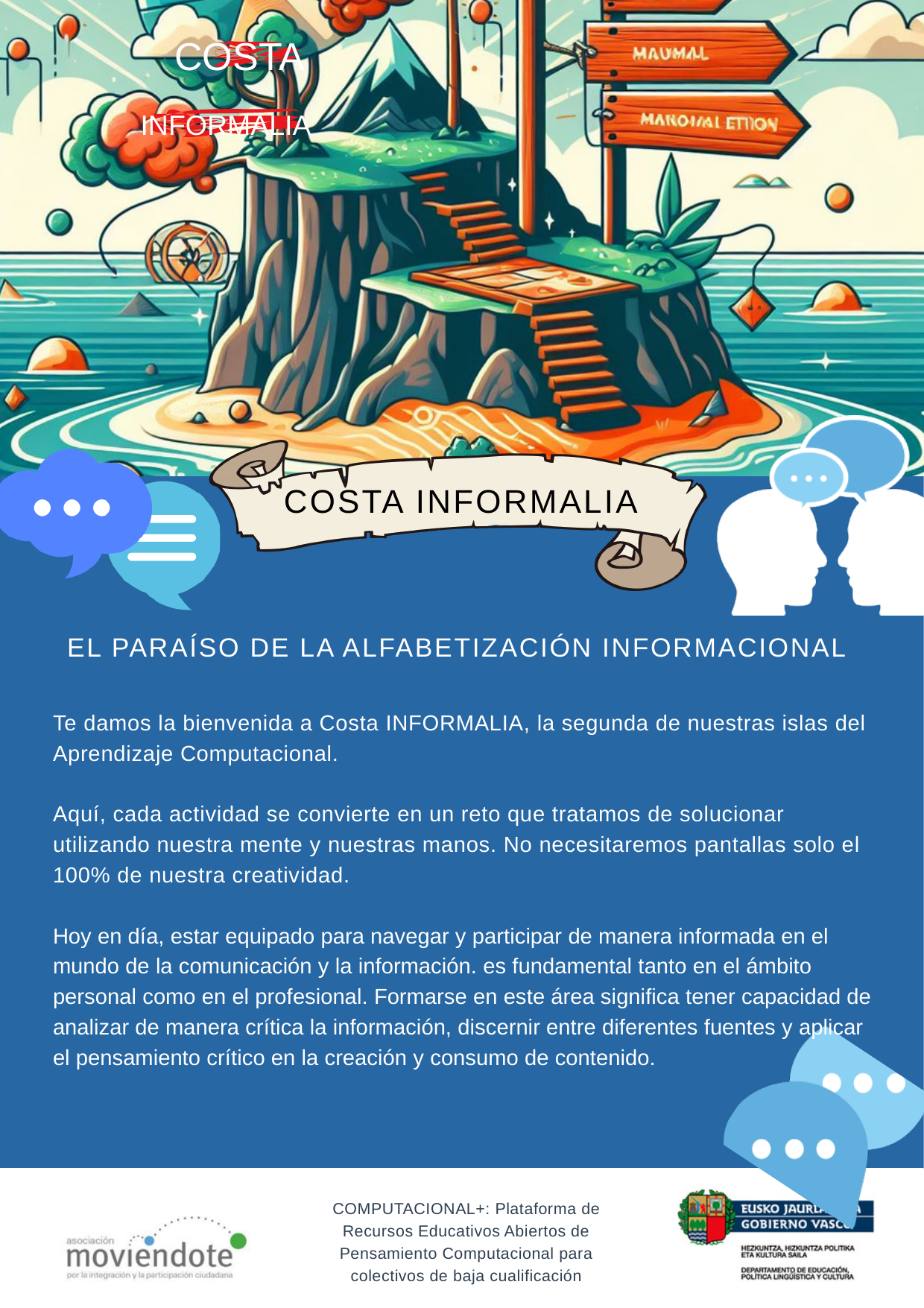

COSTA

INFORMALIA

COSTA INFORMALIA

EL PARAÍSO DE LA ALFABETIZACIÓN INFORMACIONAL
Te damos la bienvenida a Costa INFORMALIA, la segunda de nuestras islas del Aprendizaje Computacional.

Aquí, cada actividad se convierte en un reto que tratamos de solucionar utilizando nuestra mente y nuestras manos. No necesitaremos pantallas solo el 100% de nuestra creatividad.

Hoy en día, estar equipado para navegar y participar de manera informada en el mundo de la comunicación y la información. es fundamental tanto en el ámbito personal como en el profesional. Formarse en este área significa tener capacidad de analizar de manera crítica la información, discernir entre diferentes fuentes y aplicar el pensamiento crítico en la creación y consumo de contenido.

COMPUTACIONAL+: Plataforma de Recursos Educativos Abiertos de Pensamiento Computacional para colectivos de baja cualificación